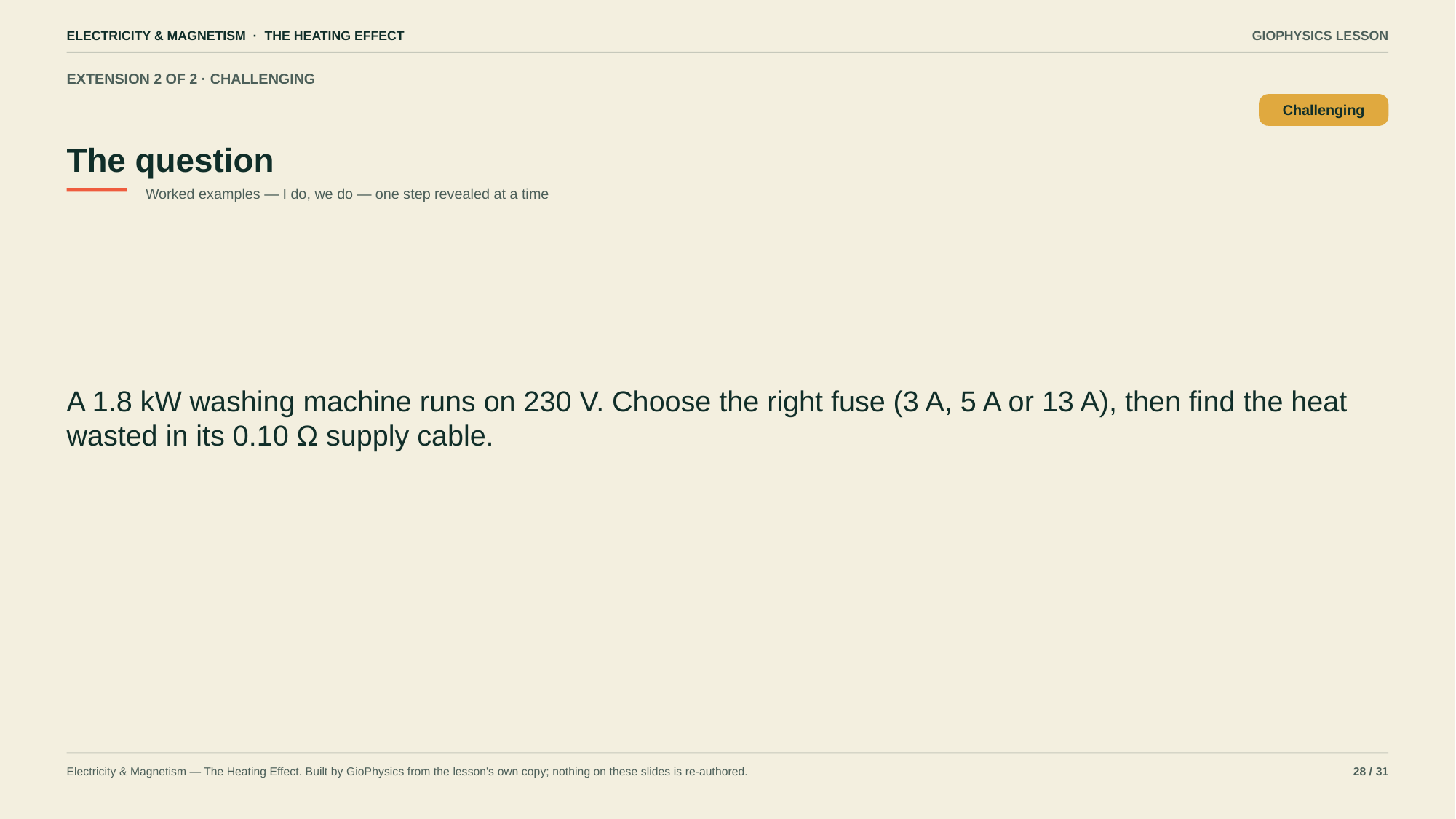

ELECTRICITY & MAGNETISM  ·  THE HEATING EFFECT
GIOPHYSICS LESSON

EXTENSION 2 OF 2 · CHALLENGING
The question

Challenging
Worked examples — I do, we do — one step revealed at a time

A 1.8 kW washing machine runs on 230 V. Choose the right fuse (3 A, 5 A or 13 A), then find the heat wasted in its 0.10 Ω supply cable.

Electricity & Magnetism — The Heating Effect. Built by GioPhysics from the lesson's own copy; nothing on these slides is re-authored.
28 / 31